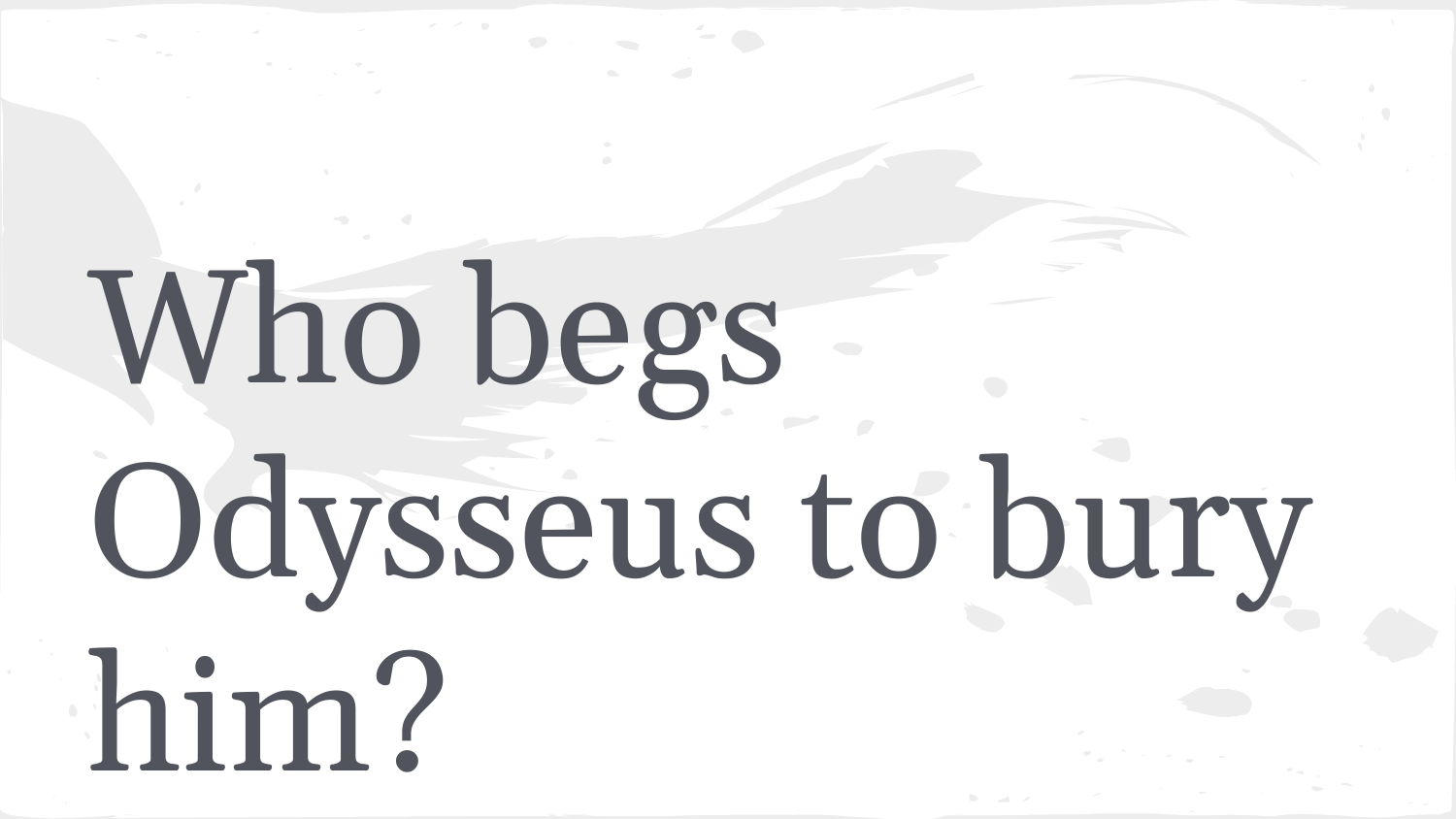

#
Who begs Odysseus to bury him?